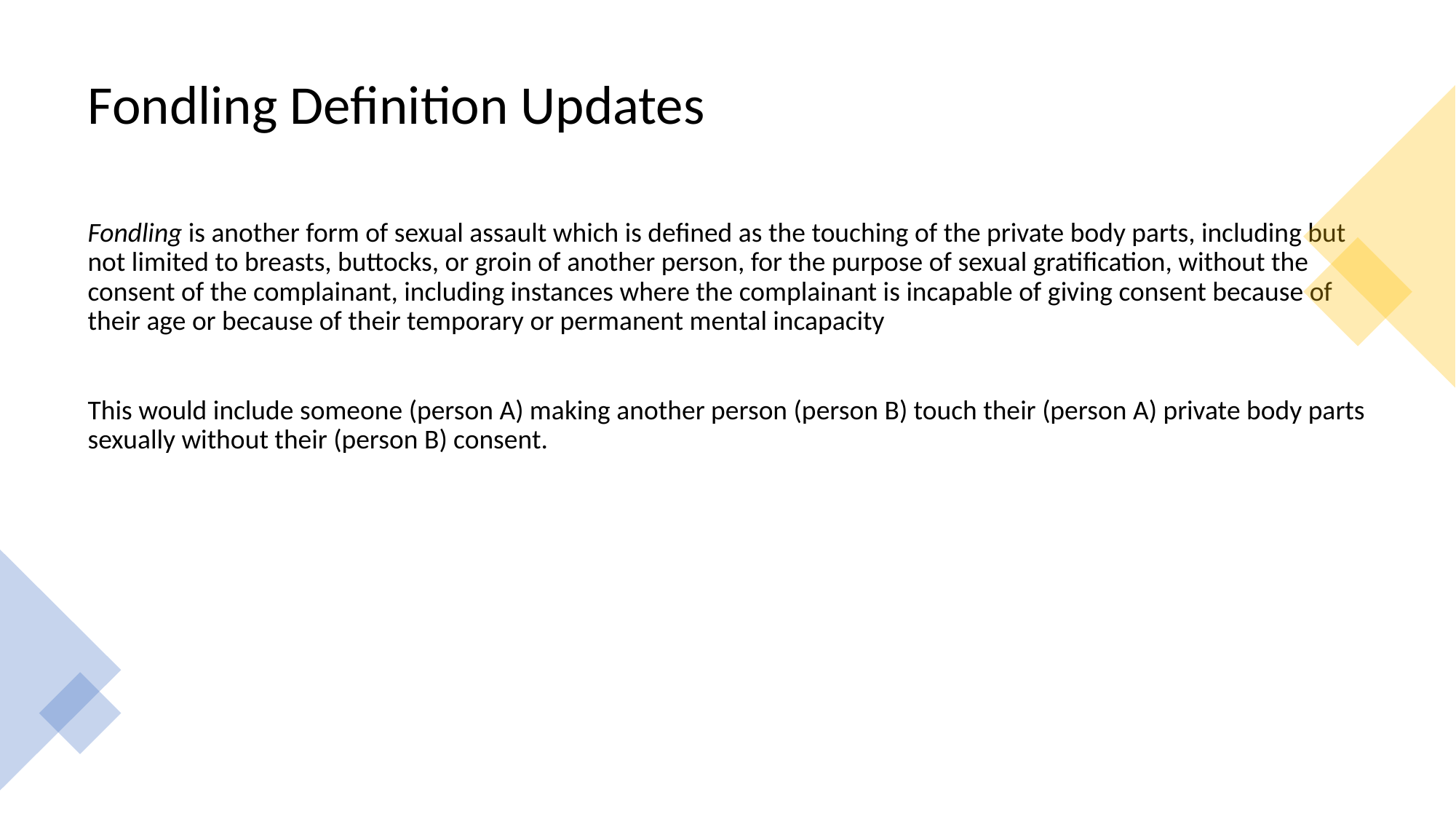

# Fondling Definition Updates

Fondling is another form of sexual assault which is defined as the touching of the private body parts, including but not limited to breasts, buttocks, or groin of another person, for the purpose of sexual gratification, without the consent of the complainant, including instances where the complainant is incapable of giving consent because of their age or because of their temporary or permanent mental incapacity

This would include someone (person A) making another person (person B) touch their (person A) private body parts sexually without their (person B) consent.